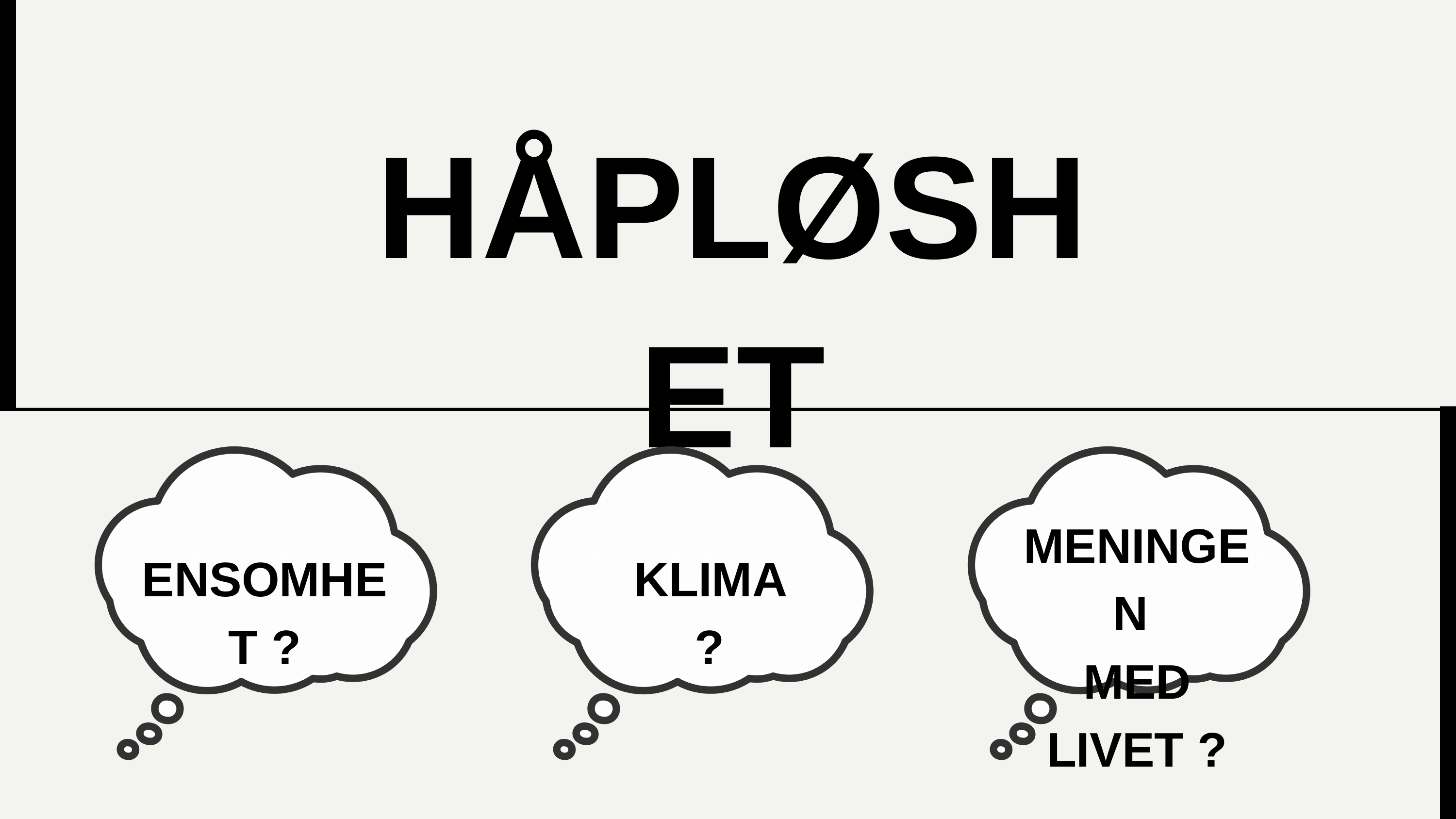

HÅPLØSHET

MENINGEN
MED LIVET ?
ENSOMHET ?
KLIMA ?